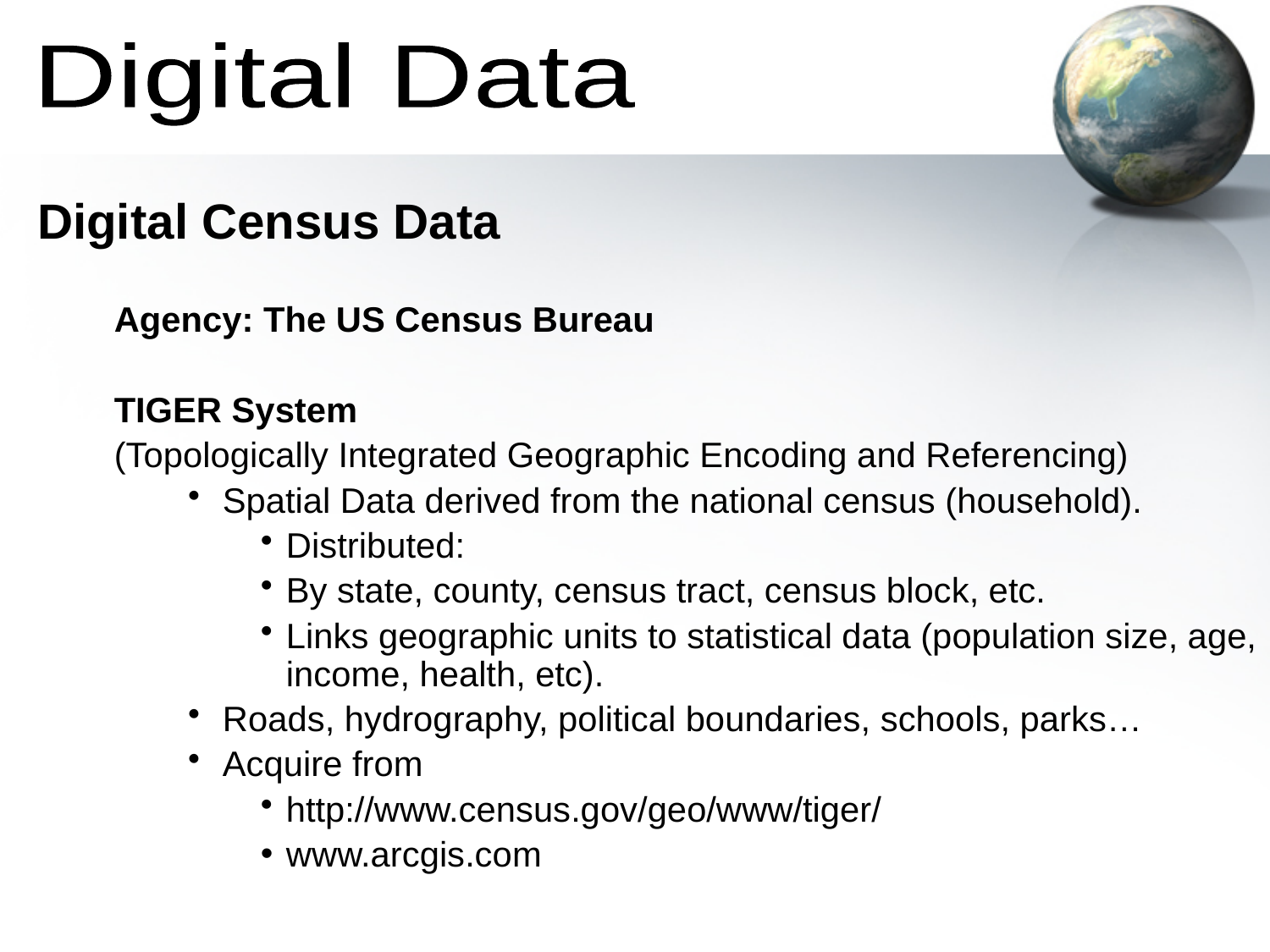

Digital Data
Digital Census Data

	Agency: The US Census Bureau

	TIGER System
	(Topologically Integrated Geographic Encoding and Referencing)
Spatial Data derived from the national census (household).
Distributed:
By state, county, census tract, census block, etc.
Links geographic units to statistical data (population size, age, income, health, etc).
Roads, hydrography, political boundaries, schools, parks…
Acquire from
http://www.census.gov/geo/www/tiger/
www.arcgis.com